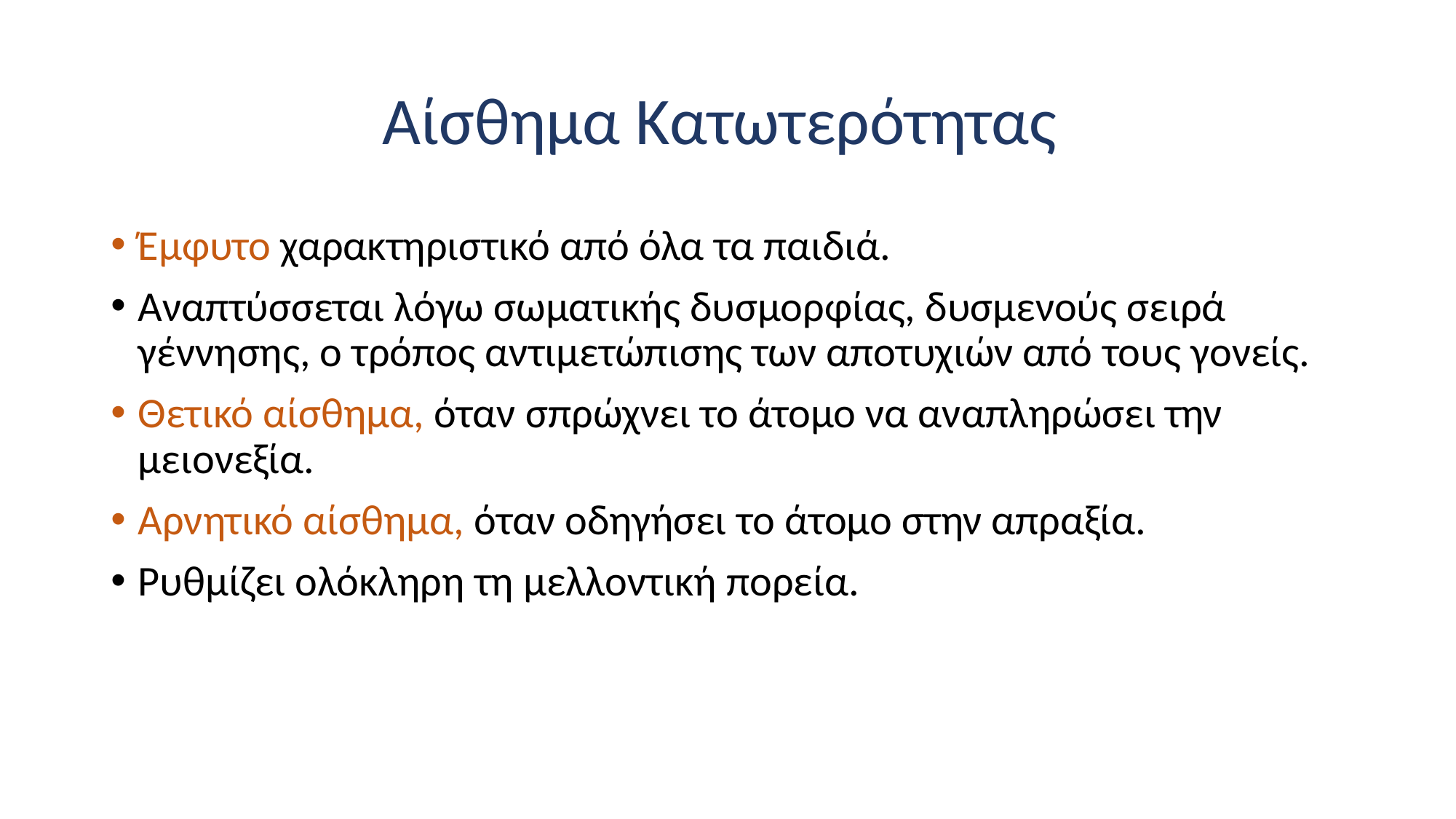

# Αίσθημα Κατωτερότητας
Έμφυτο χαρακτηριστικό από όλα τα παιδιά.
Αναπτύσσεται λόγω σωματικής δυσμορφίας, δυσμενούς σειρά γέννησης, ο τρόπος αντιμετώπισης των αποτυχιών από τους γονείς.
Θετικό αίσθημα, όταν σπρώχνει το άτομο να αναπληρώσει την μειονεξία.
Αρνητικό αίσθημα, όταν οδηγήσει το άτομο στην απραξία.
Ρυθμίζει ολόκληρη τη μελλοντική πορεία.